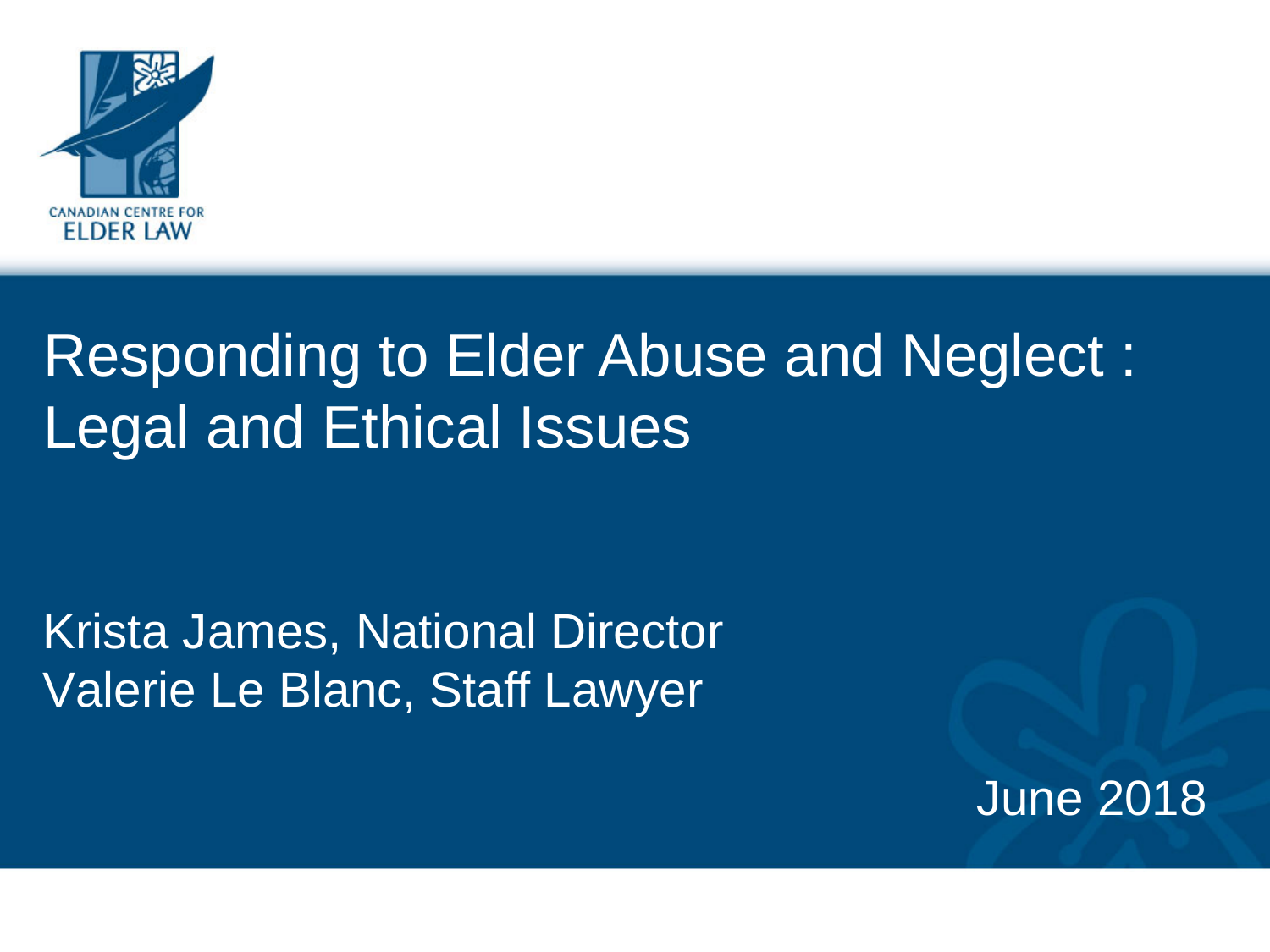

# Responding to Elder Abuse and Neglect : Legal and Ethical Issues
Krista James, National Director
Valerie Le Blanc, Staff Lawyer
June 2018